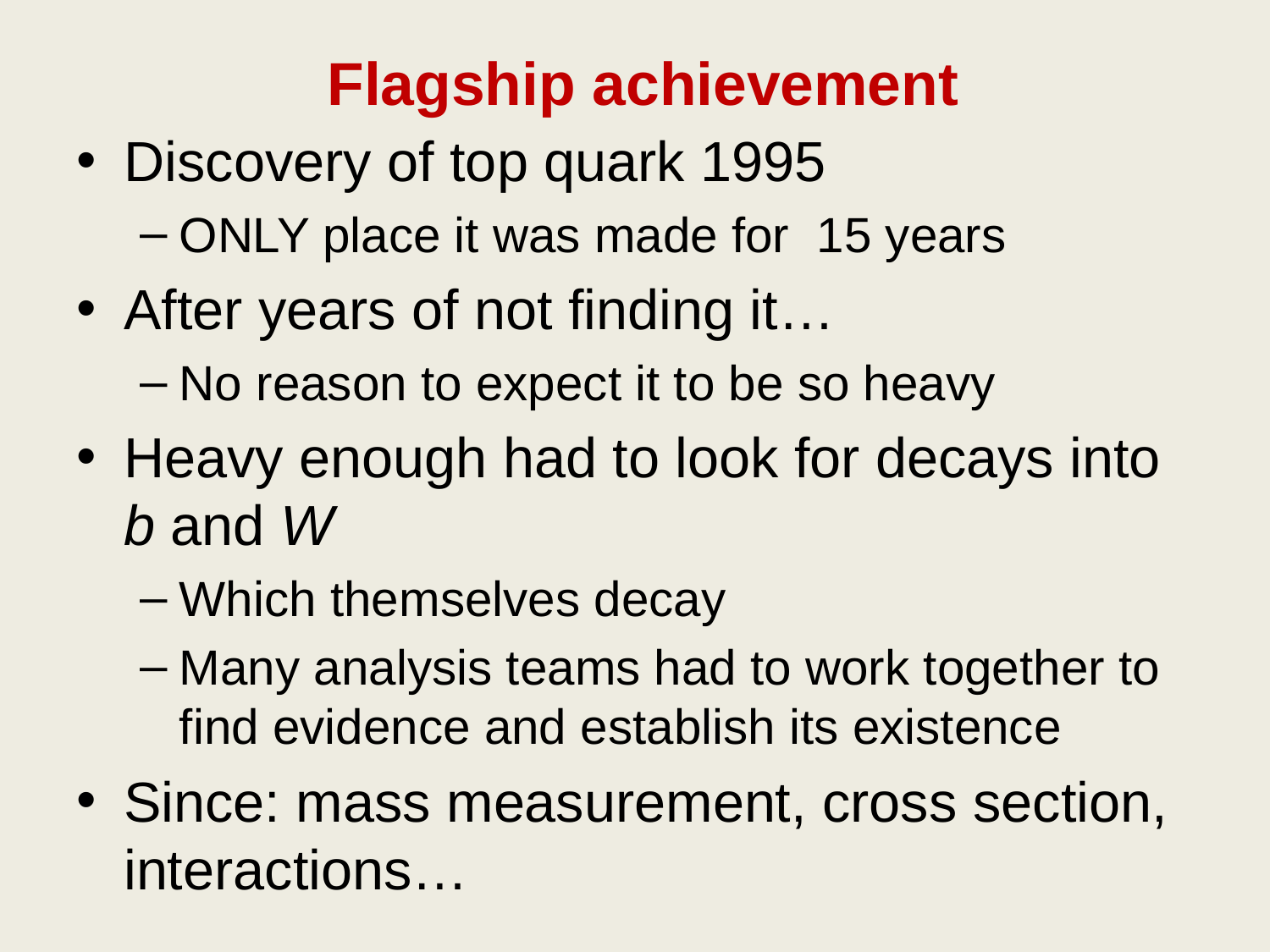

# Flagship achievement
Discovery of top quark 1995
ONLY place it was made for  15 years
After years of not finding it…
No reason to expect it to be so heavy
Heavy enough had to look for decays into b and W
Which themselves decay
Many analysis teams had to work together to find evidence and establish its existence
Since: mass measurement, cross section, interactions…